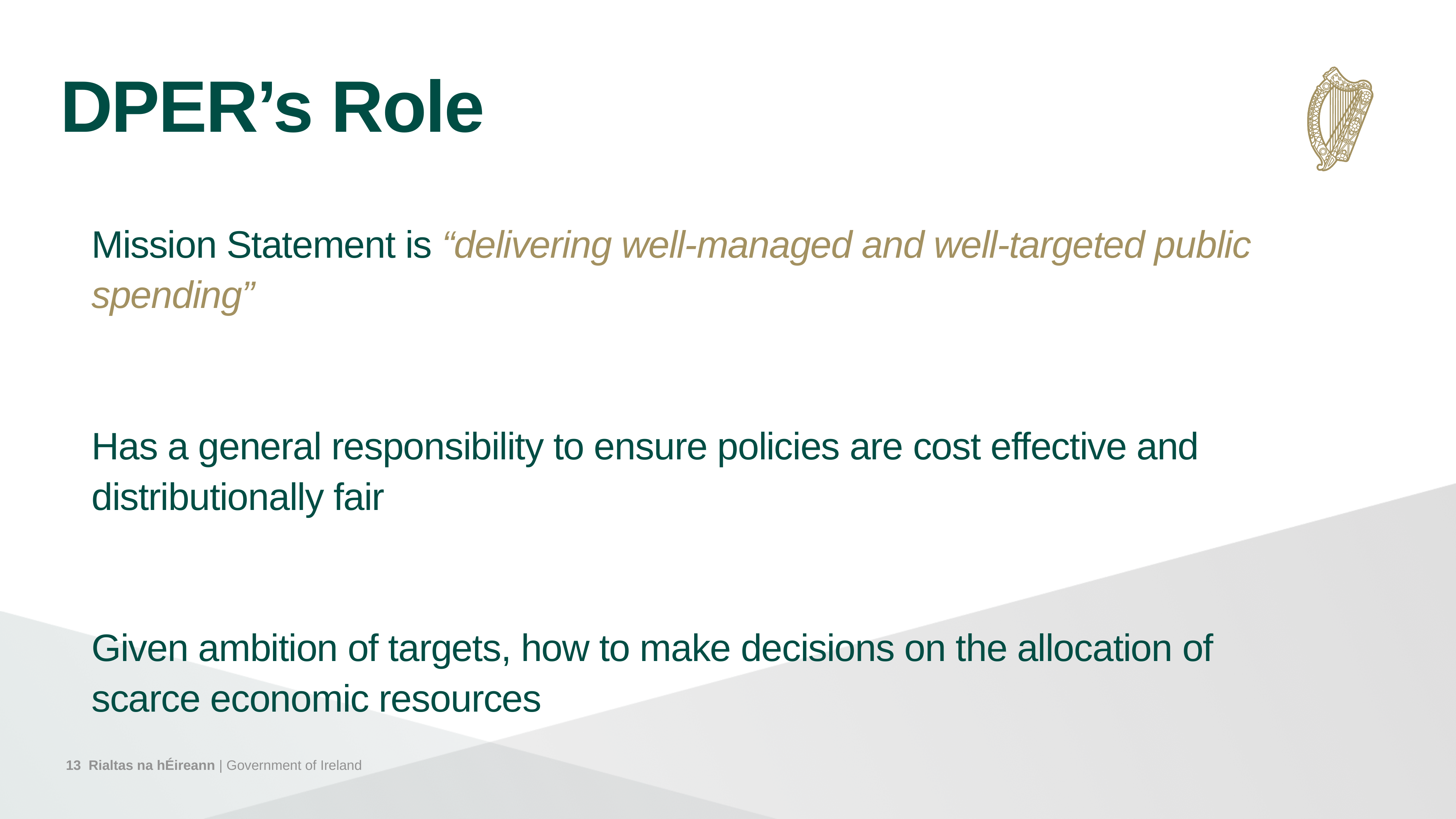

DPER’s Role
Mission Statement is “delivering well-managed and well-targeted public spending”

Has a general responsibility to ensure policies are cost effective and distributionally fair

Given ambition of targets, how to make decisions on the allocation of scarce economic resources